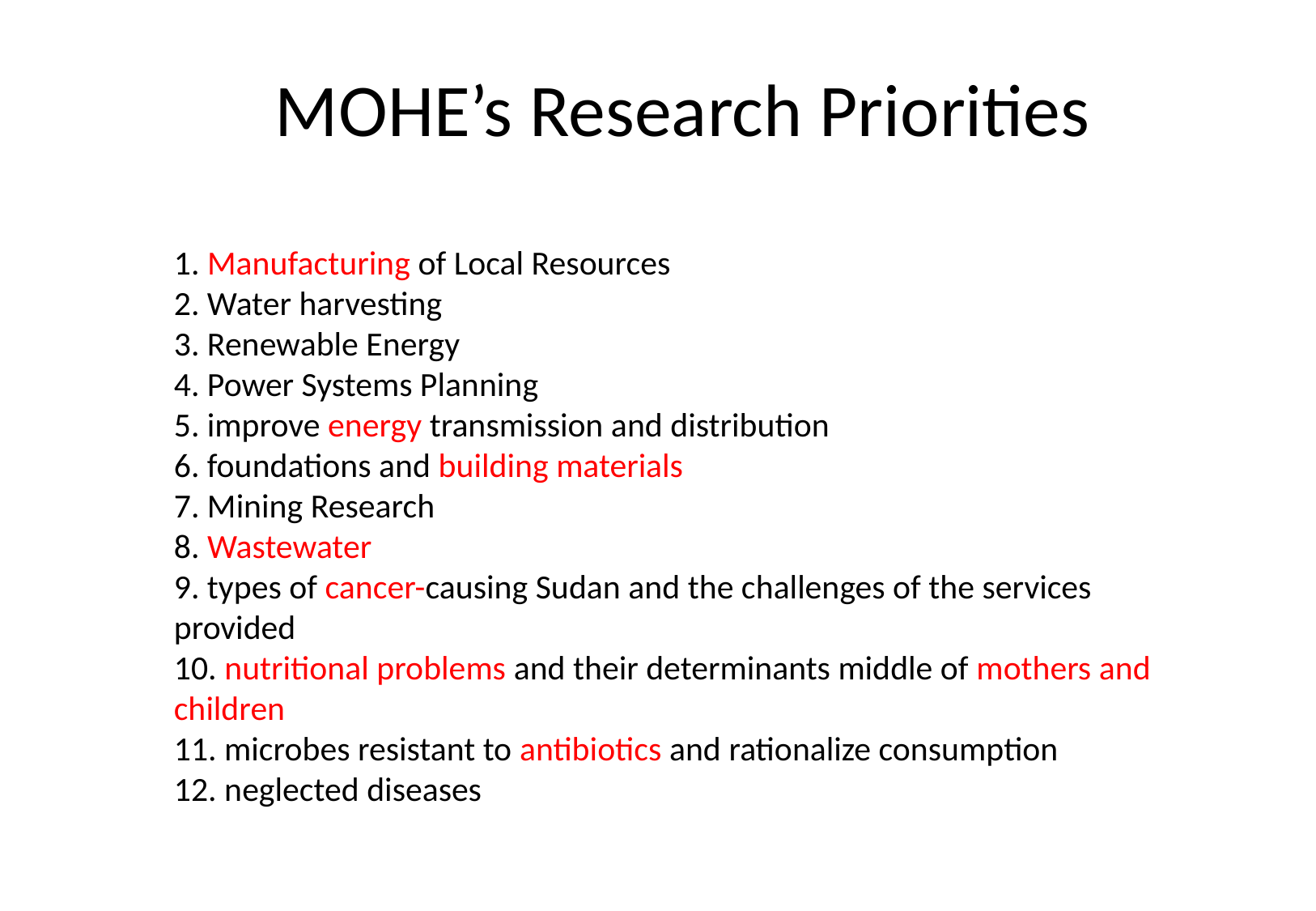

# MOHE’s Research Priorities
1. Manufacturing of Local Resources
2. Water harvesting
3. Renewable Energy
4. Power Systems Planning
5. improve energy transmission and distribution
6. foundations and building materials
7. Mining Research
8. Wastewater
9. types of cancer-causing Sudan and the challenges of the services provided
10. nutritional problems and their determinants middle of mothers and children
11. microbes resistant to antibiotics and rationalize consumption
12. neglected diseases
20